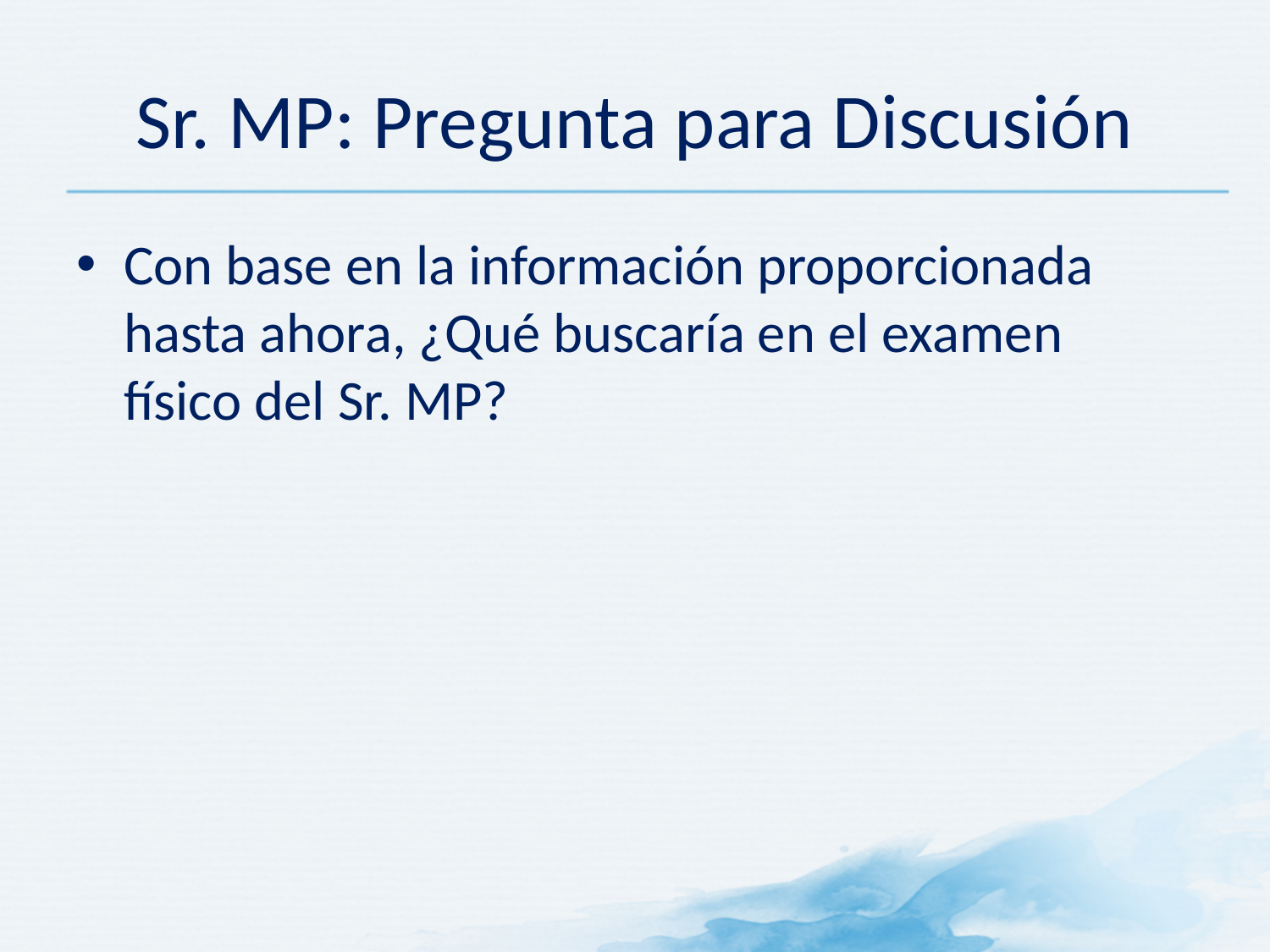

# Sr. MP: Pregunta para Discusión
Con base en la información proporcionada hasta ahora, ¿Qué buscaría en el examen físico del Sr. MP?